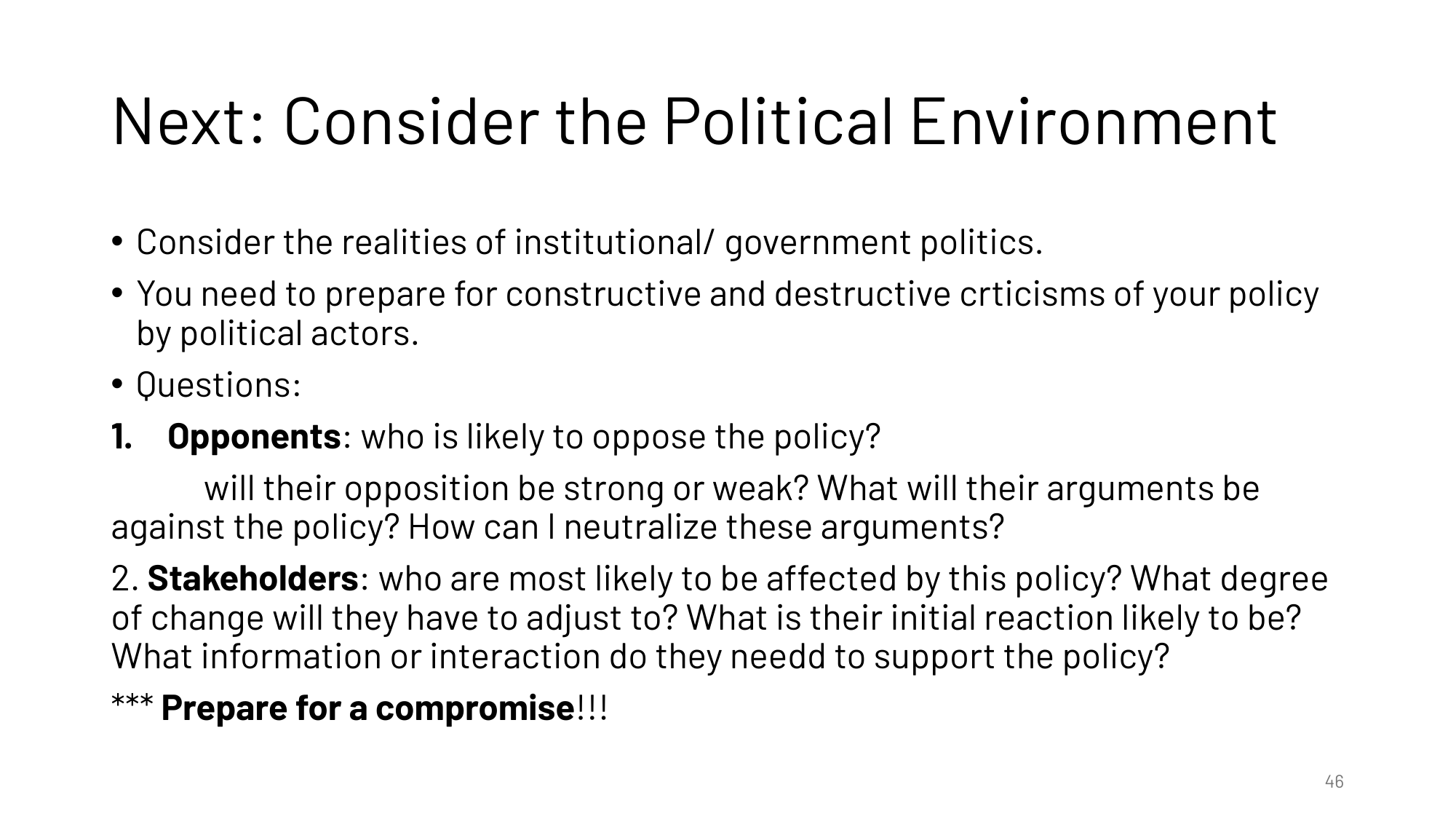

# Next: Consider the Political Environment
Consider the realities of institutional/ government politics.
You need to prepare for constructive and destructive crticisms of your policy by political actors.
Questions:
Opponents: who is likely to oppose the policy?
	will their opposition be strong or weak? What will their arguments be against the policy? How can I neutralize these arguments?
2. Stakeholders: who are most likely to be affected by this policy? What degree of change will they have to adjust to? What is their initial reaction likely to be? What information or interaction do they needd to support the policy?
*** Prepare for a compromise!!!

46